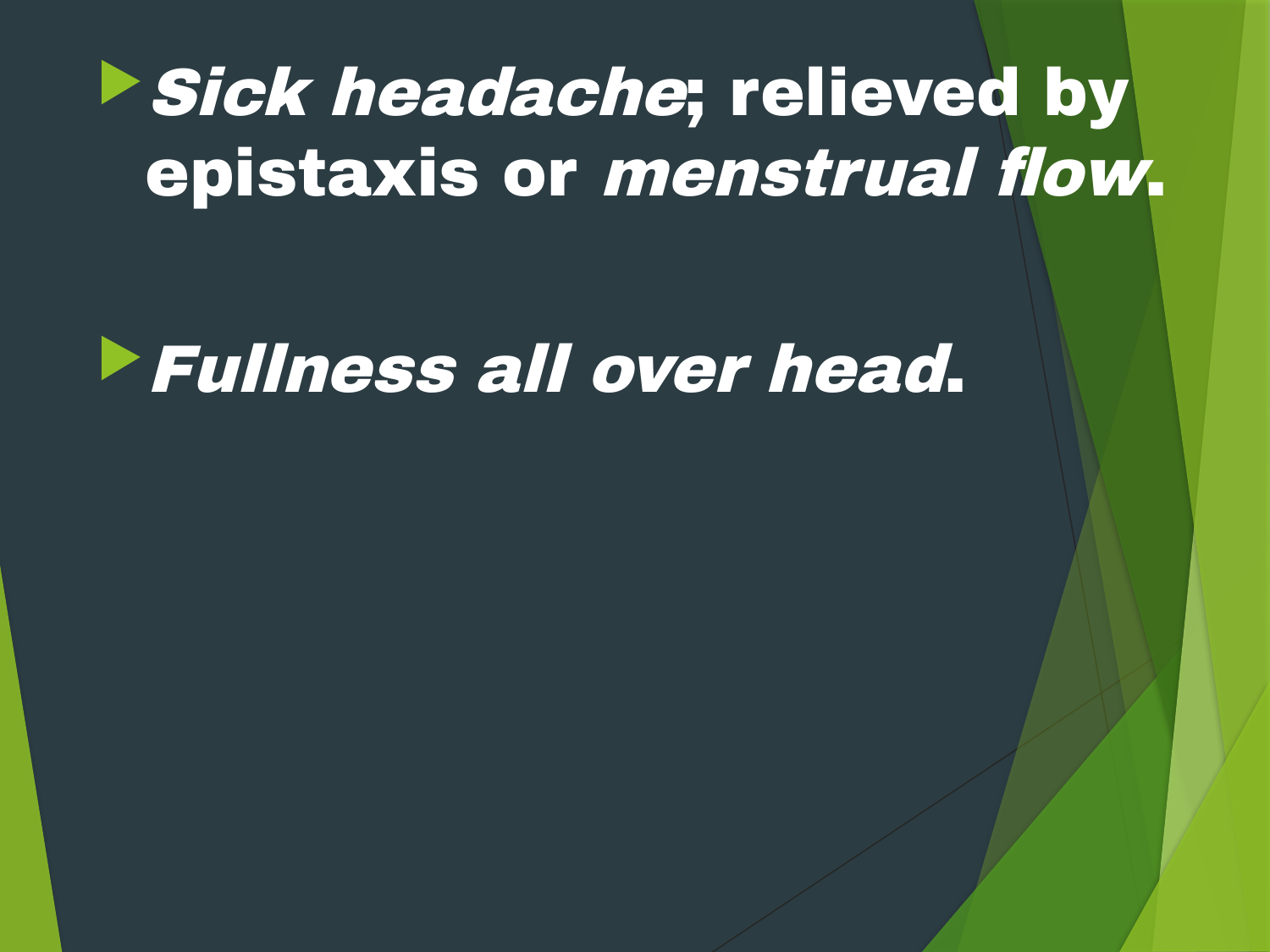

Sick headache; relieved by epistaxis or menstrual flow.

Fullness all over head.